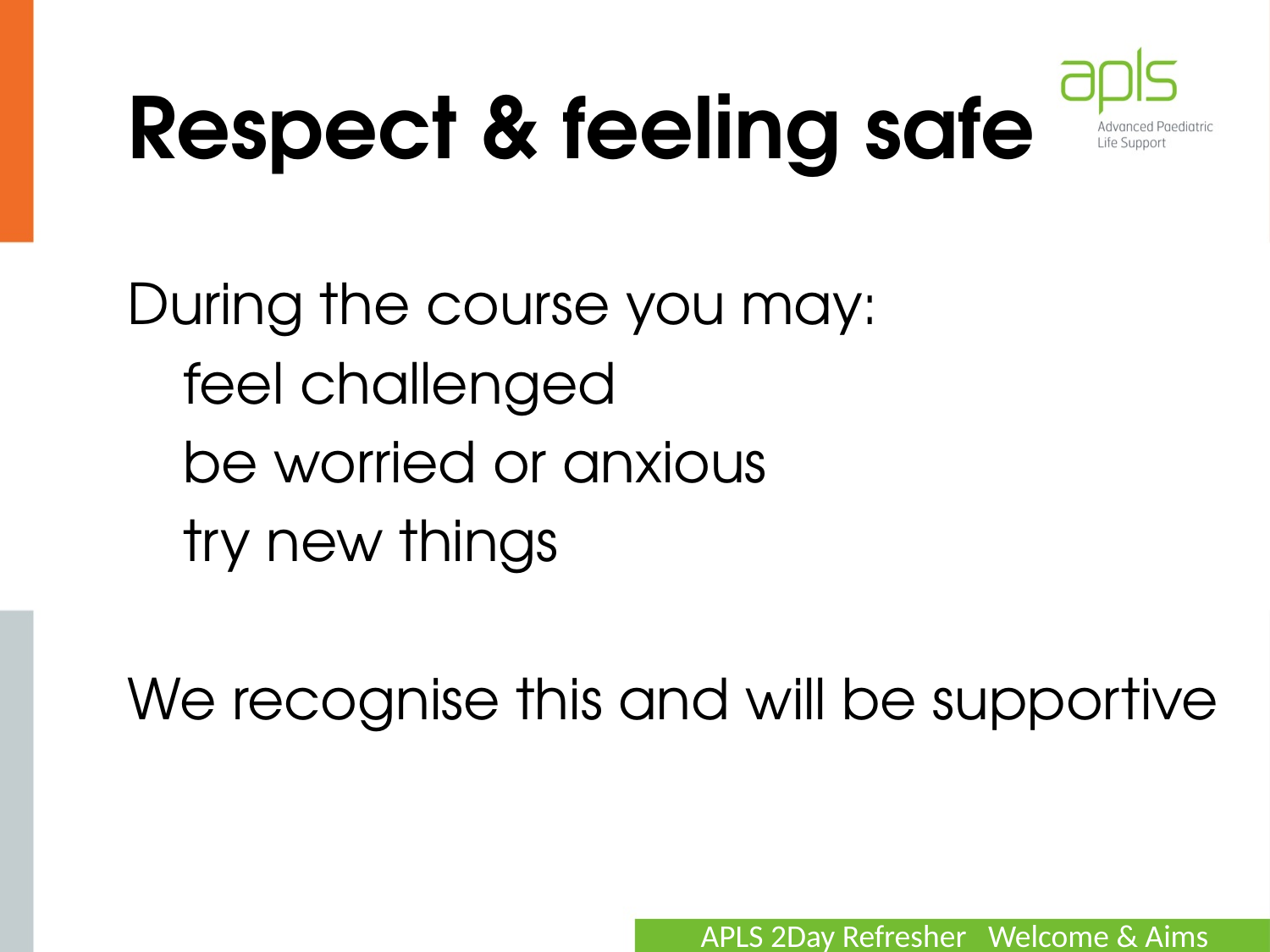

Respect & feeling safe
During the course you may:
feel challenged
be worried or anxious
try new things

We recognise this and will be supportive